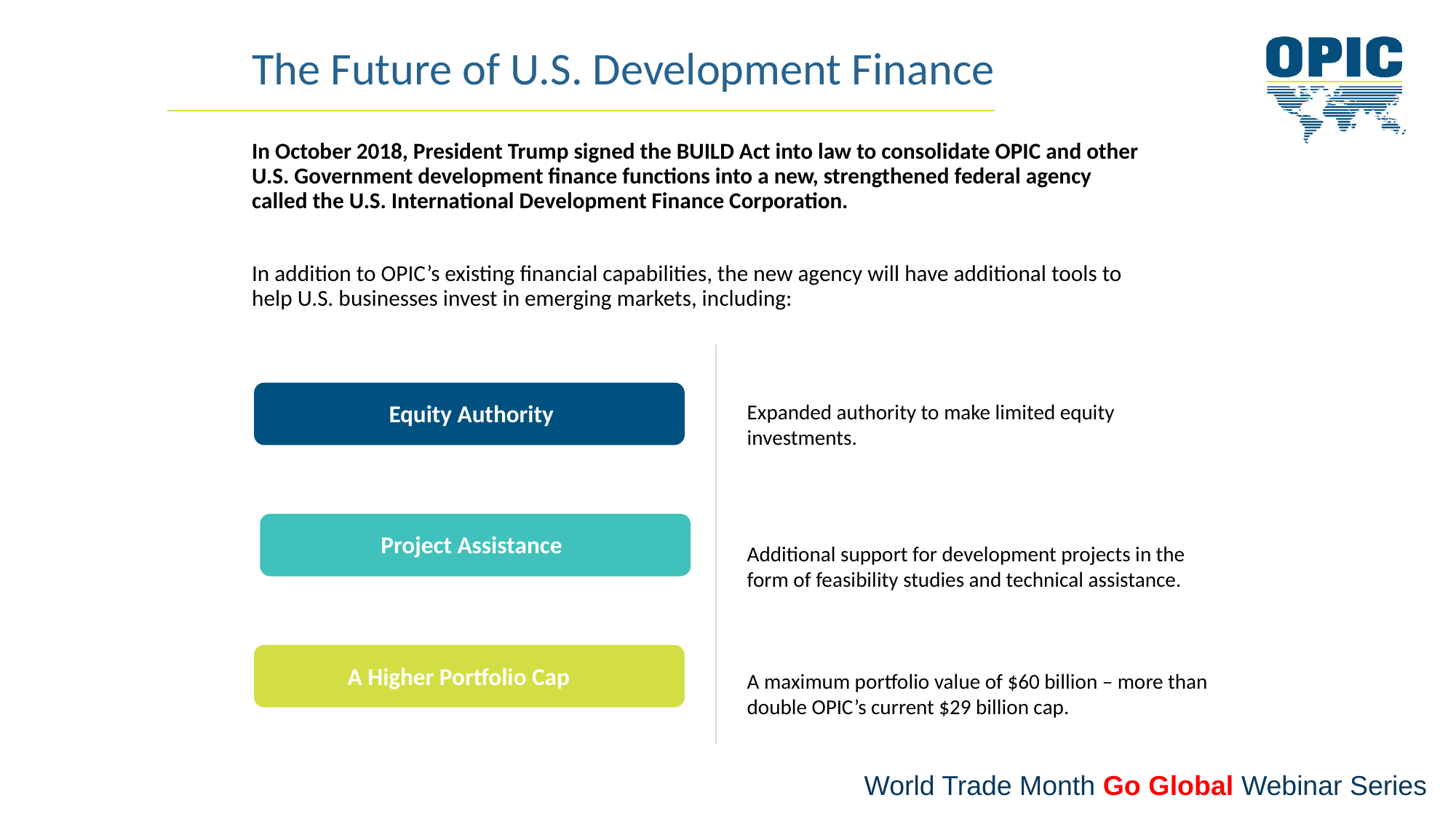

The Future of U.S. Development Finance
In October 2018, President Trump signed the BUILD Act into law to consolidate OPIC and other U.S. Government development finance functions into a new, strengthened federal agency called the U.S. International Development Finance Corporation.

In addition to OPIC’s existing financial capabilities, the new agency will have additional tools to help U.S. businesses invest in emerging markets, including:

Equity Authority
Expanded authority to make limited equity investments.

Additional support for development projects in the form of feasibility studies and technical assistance.

A maximum portfolio value of $60 billion – more than double OPIC’s current $29 billion cap.

Project Assistance

A Higher Portfolio Cap
World Trade Month Go Global Webinar Series